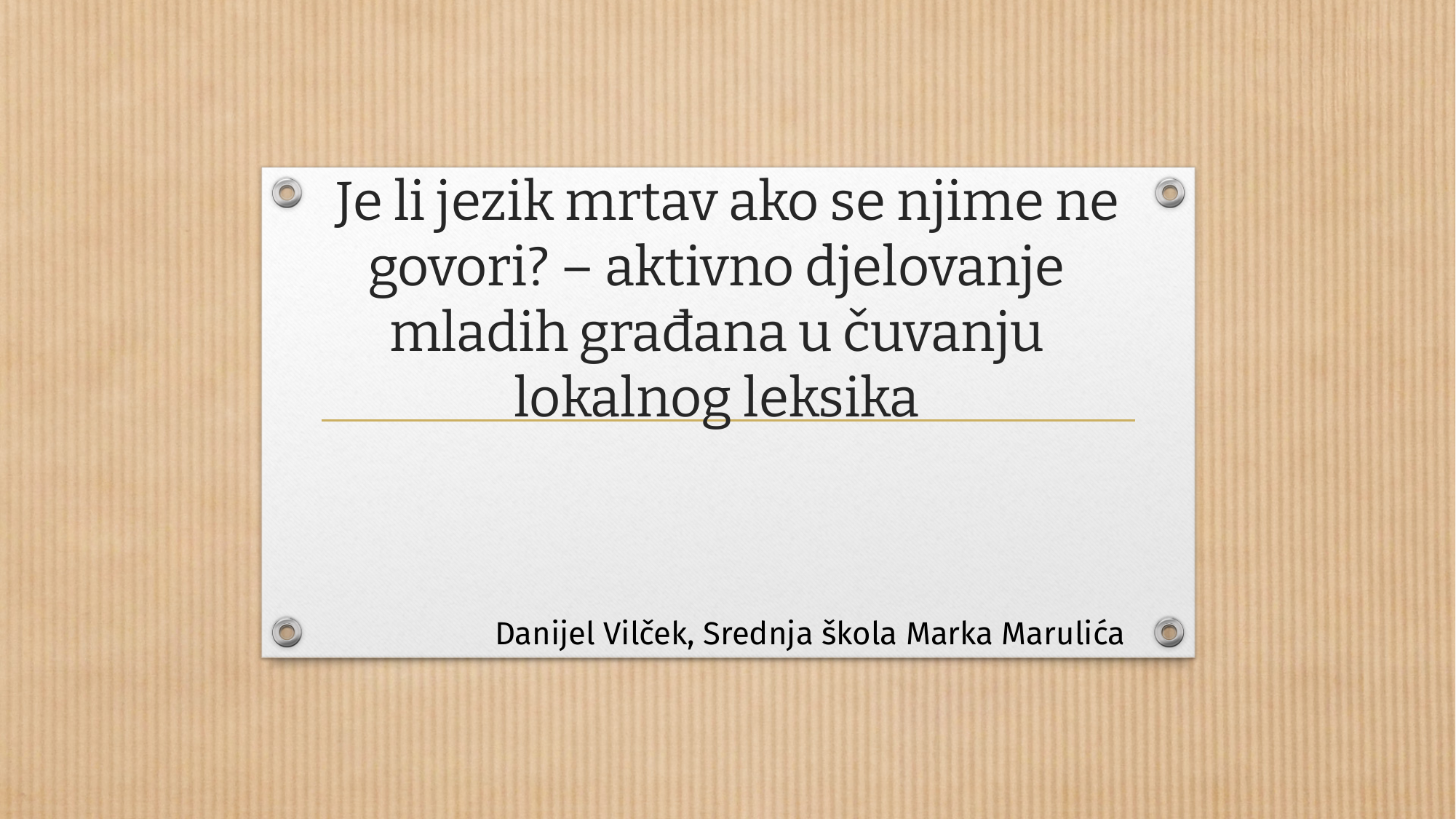

# Je li jezik mrtav ako se njime ne govori? – aktivno djelovanje mladih građana u čuvanju lokalnog leksika
Danijel Vilček, Srednja škola Marka Marulića